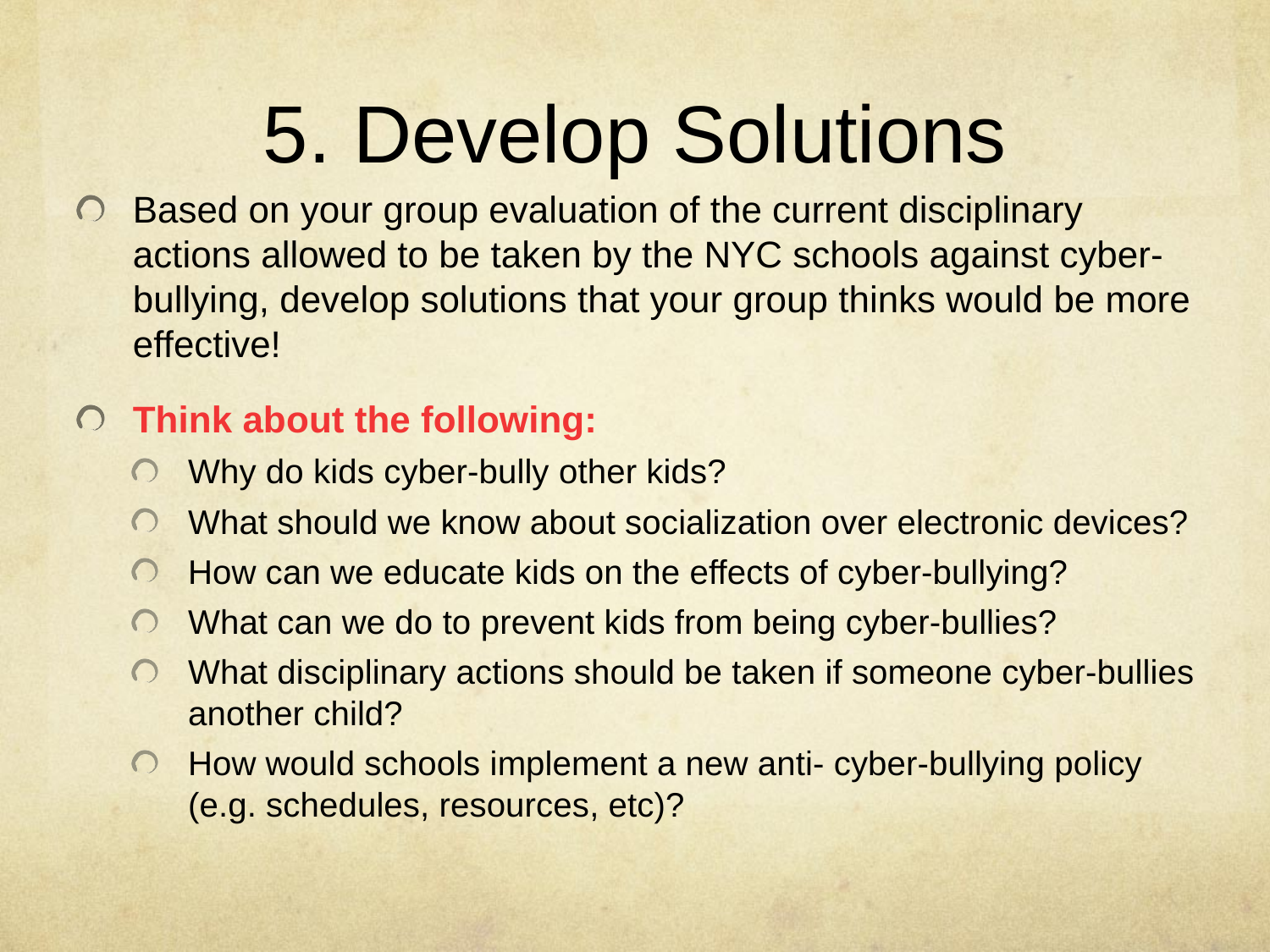

# 5. Develop Solutions
Based on your group evaluation of the current disciplinary actions allowed to be taken by the NYC schools against cyber-bullying, develop solutions that your group thinks would be more effective!
Think about the following:
Why do kids cyber-bully other kids?
What should we know about socialization over electronic devices?
How can we educate kids on the effects of cyber-bullying?
What can we do to prevent kids from being cyber-bullies?
What disciplinary actions should be taken if someone cyber-bullies another child?
How would schools implement a new anti- cyber-bullying policy (e.g. schedules, resources, etc)?